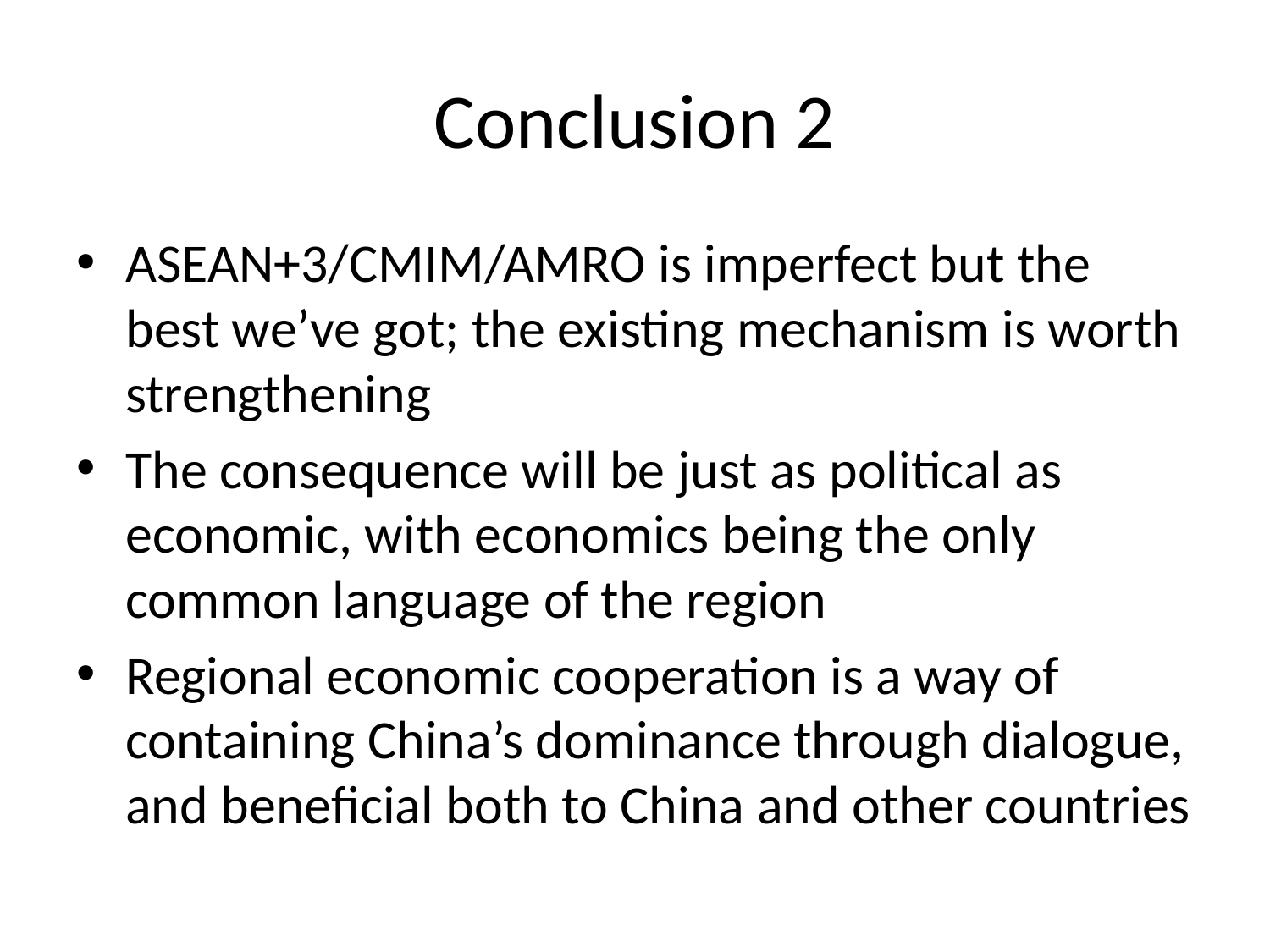

# Conclusion 2
ASEAN+3/CMIM/AMRO is imperfect but the best we’ve got; the existing mechanism is worth strengthening
The consequence will be just as political as economic, with economics being the only common language of the region
Regional economic cooperation is a way of containing China’s dominance through dialogue, and beneficial both to China and other countries